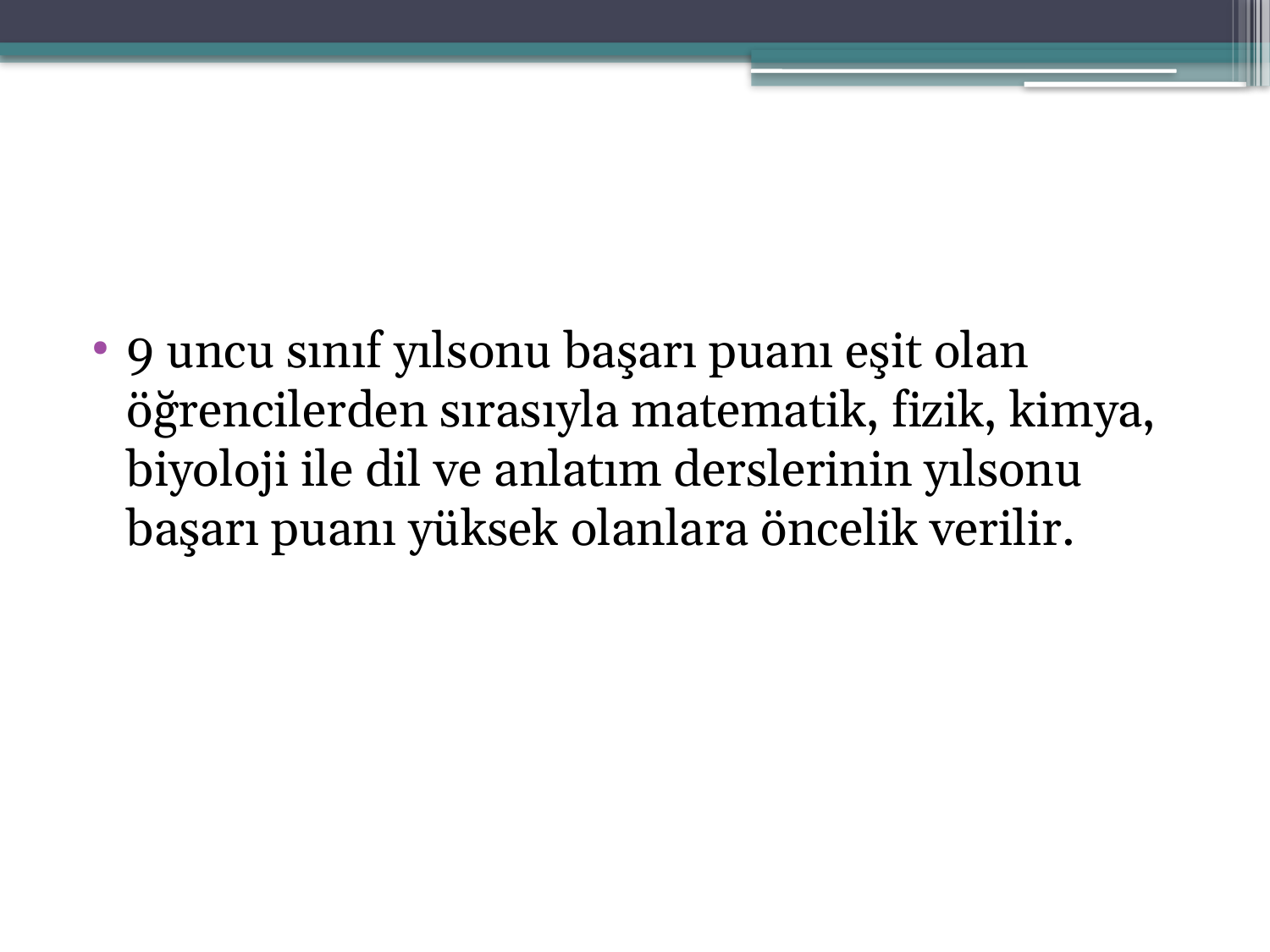

#
9 uncu sınıf yılsonu başarı puanı eşit olan öğrencilerden sırasıyla matematik, fizik, kimya, biyoloji ile dil ve anlatım derslerinin yılsonu başarı puanı yüksek olanlara öncelik verilir.